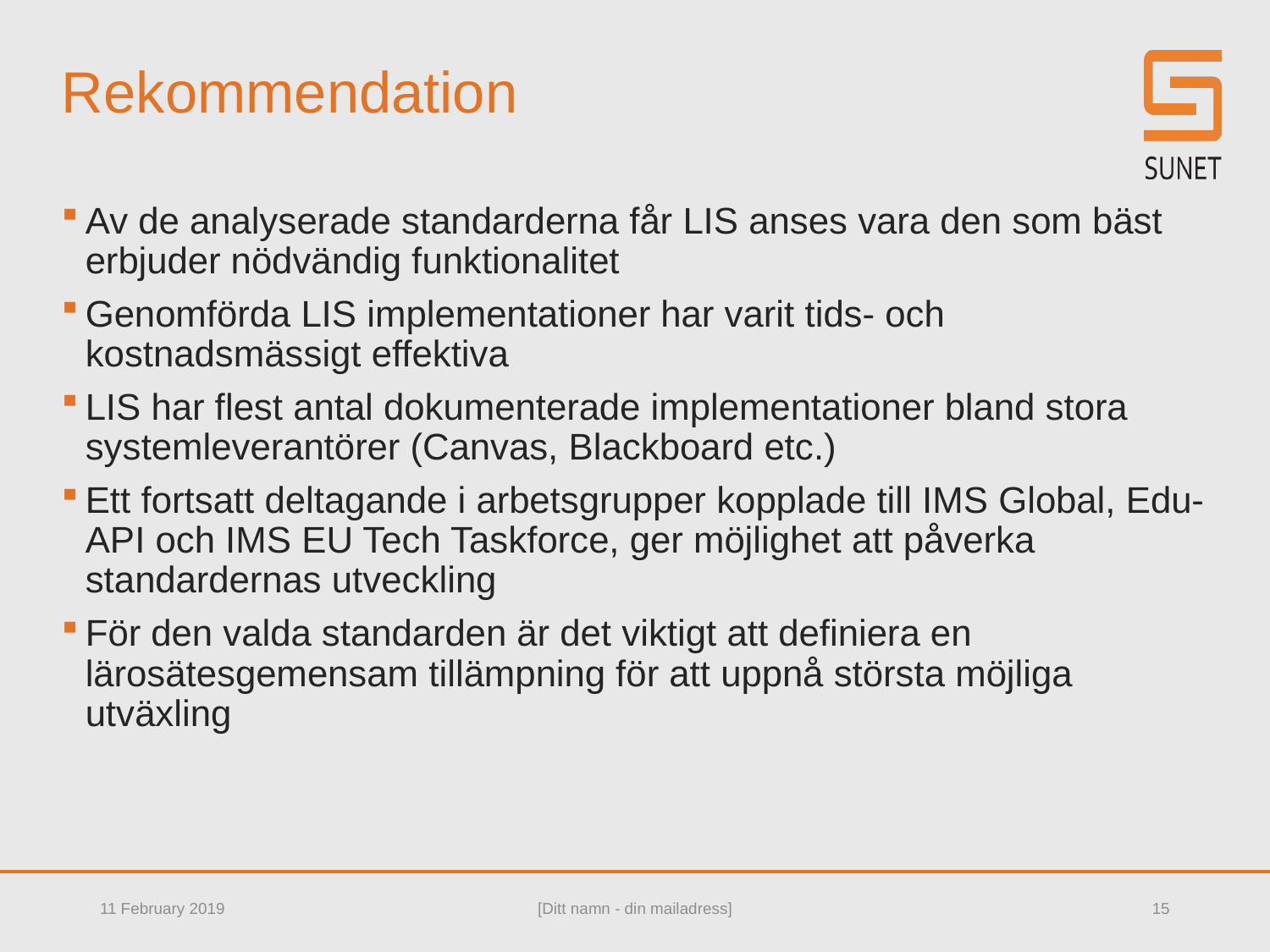

# Rekommendation
Av de analyserade standarderna får LIS anses vara den som bäst erbjuder nödvändig funktionalitet
Genomförda LIS implementationer har varit tids- och kostnadsmässigt effektiva
LIS har flest antal dokumenterade implementationer bland stora systemleverantörer (Canvas, Blackboard etc.)
Ett fortsatt deltagande i arbetsgrupper kopplade till IMS Global, Edu-API och IMS EU Tech Taskforce, ger möjlighet att påverka standardernas utveckling
För den valda standarden är det viktigt att definiera en lärosätesgemensam tillämpning för att uppnå största möjliga utväxling

11 February 2019
[Ditt namn - din mailadress]
15